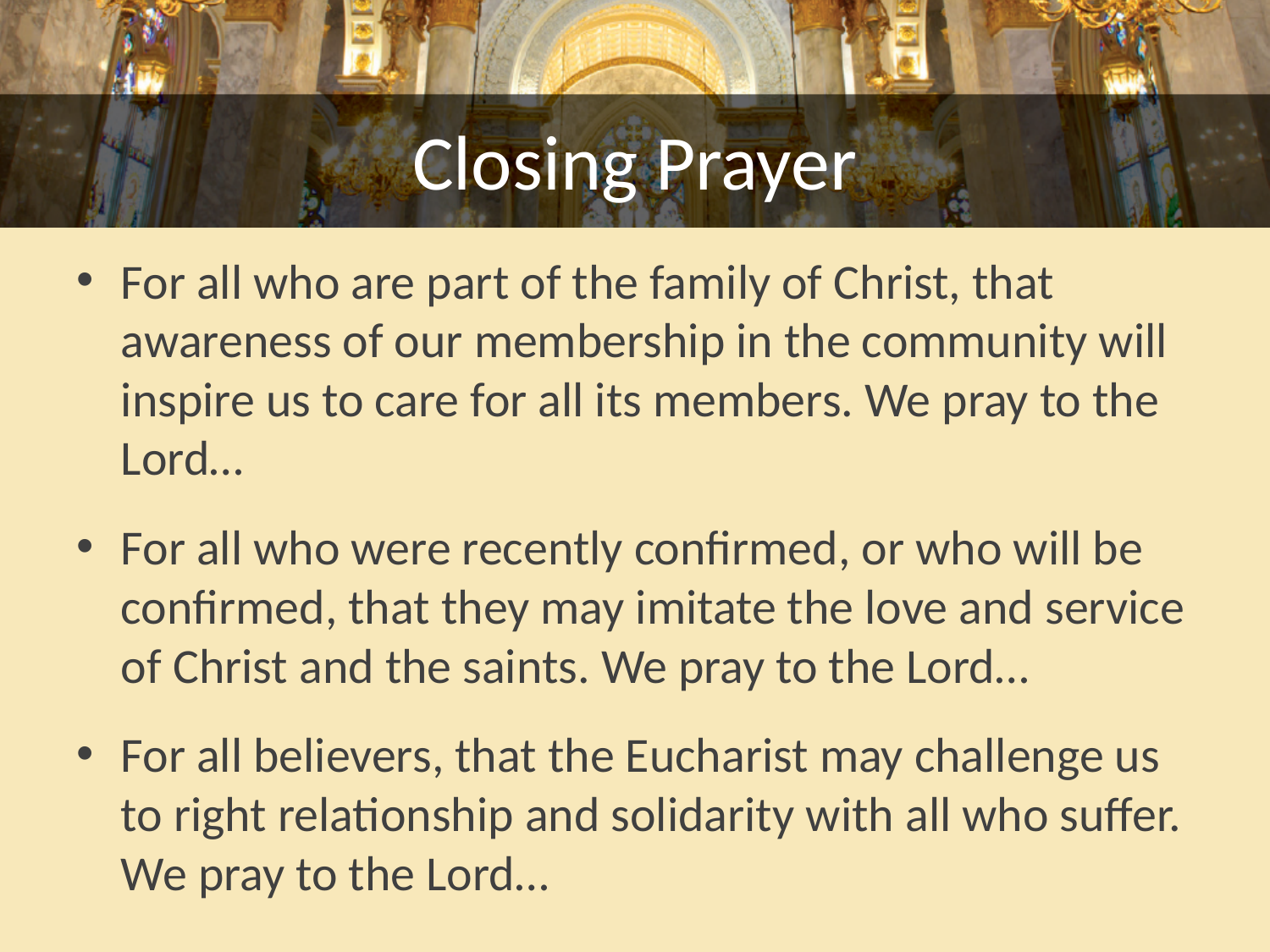

# Closing Prayer
For all who are part of the family of Christ, that awareness of our membership in the community will inspire us to care for all its members. We pray to the Lord…
For all who were recently confirmed, or who will be confirmed, that they may imitate the love and service of Christ and the saints. We pray to the Lord…
For all believers, that the Eucharist may challenge us to right relationship and solidarity with all who suffer. We pray to the Lord…